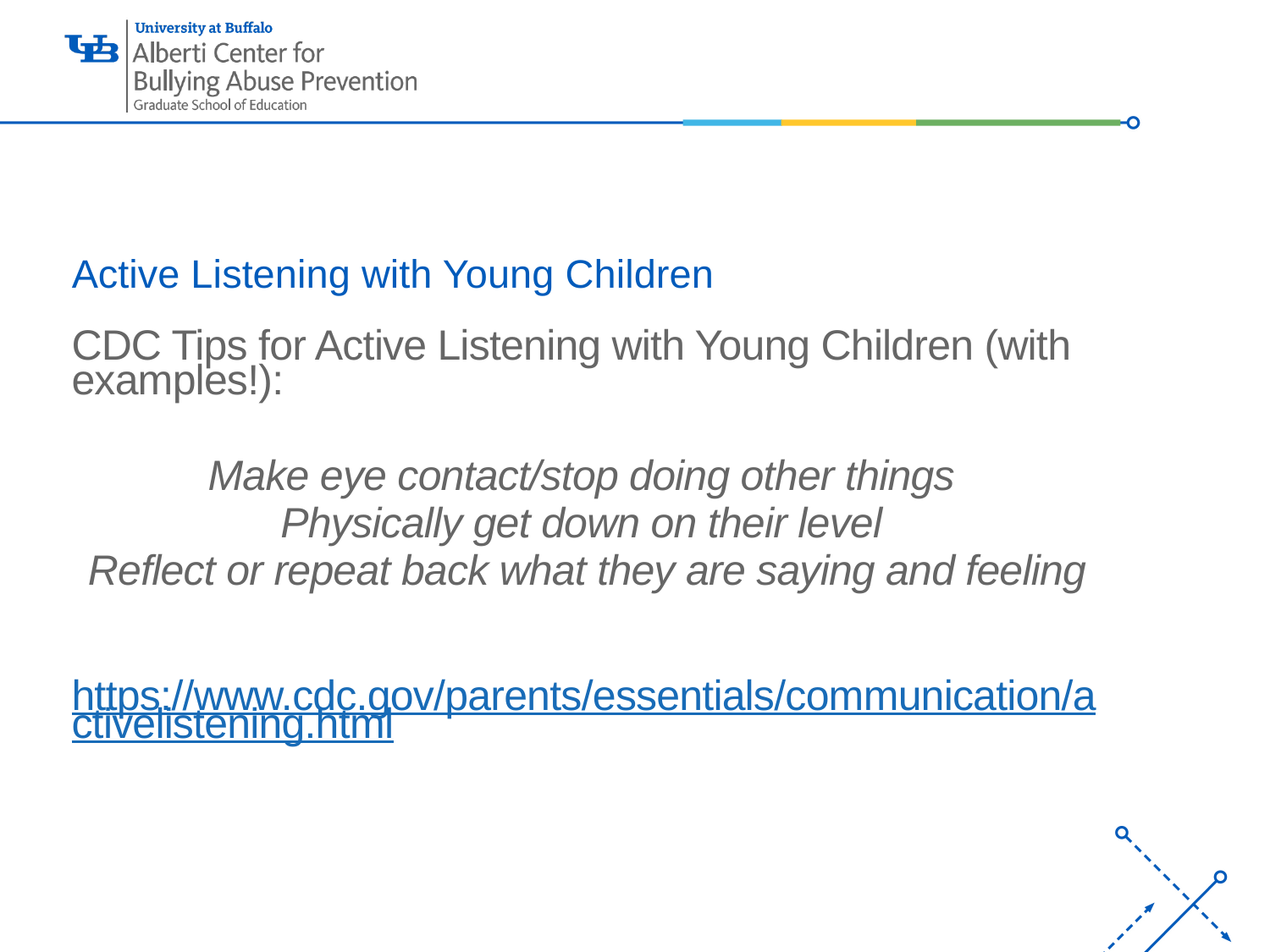

# Active Listening with Young Children
CDC Tips for Active Listening with Young Children (with examples!):

Make eye contact/stop doing other things
Physically get down on their level
Reflect or repeat back what they are saying and feeling

https://www.cdc.gov/parents/essentials/communication/activelistening.html